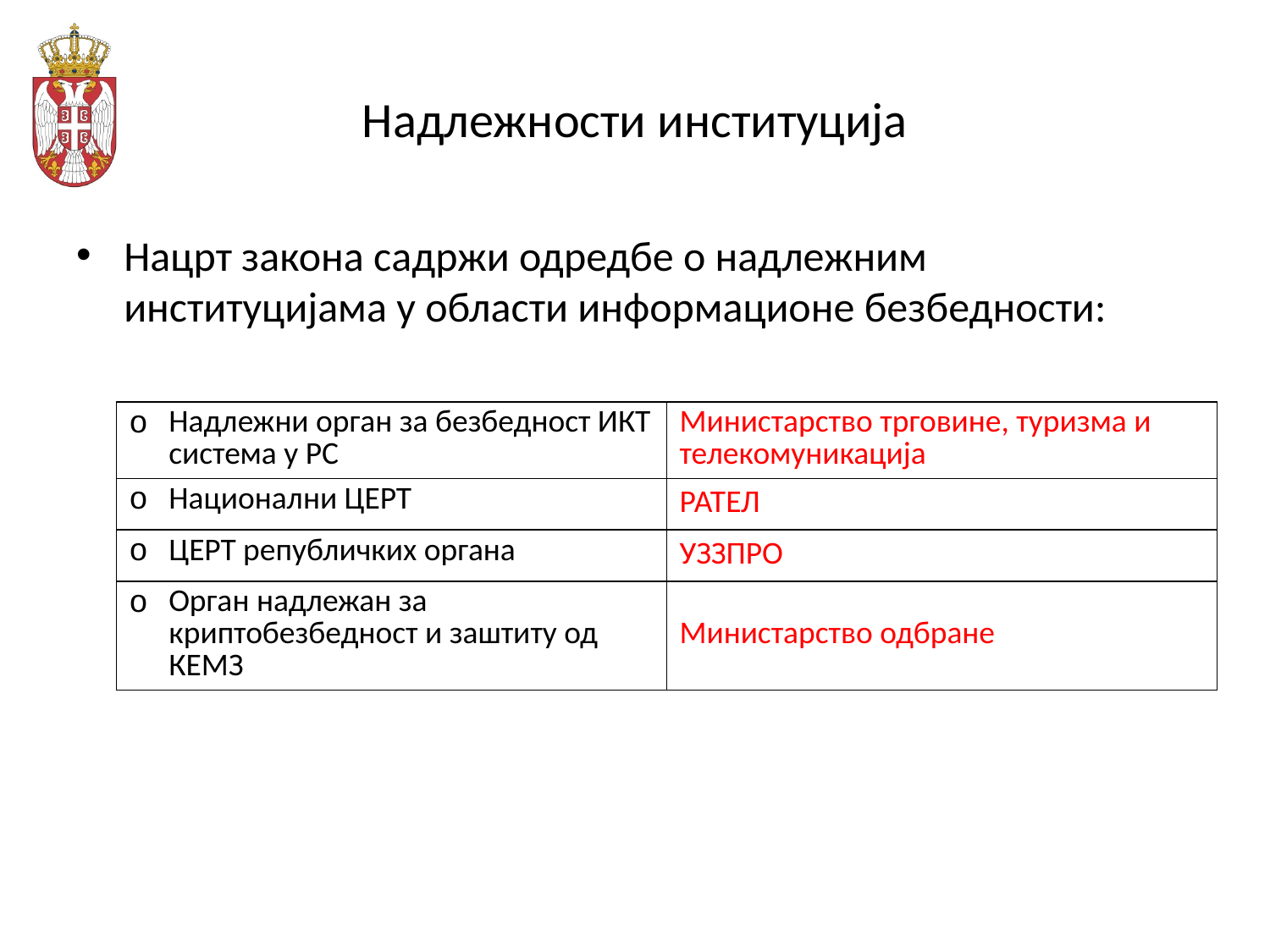

# Надлежности институција
Нацрт закона садржи одредбе о надлежним институцијама у области информационе безбедности:
| Надлежни орган за безбедност ИКТ система у РС | Министарство трговине, туризма и телекомуникација |
| --- | --- |
| Национални ЦЕРТ | РАТЕЛ |
| ЦЕРТ републичких органа | УЗЗПРО |
| Орган надлежан за криптобезбедност и заштиту од КЕМЗ | Министарство одбране |